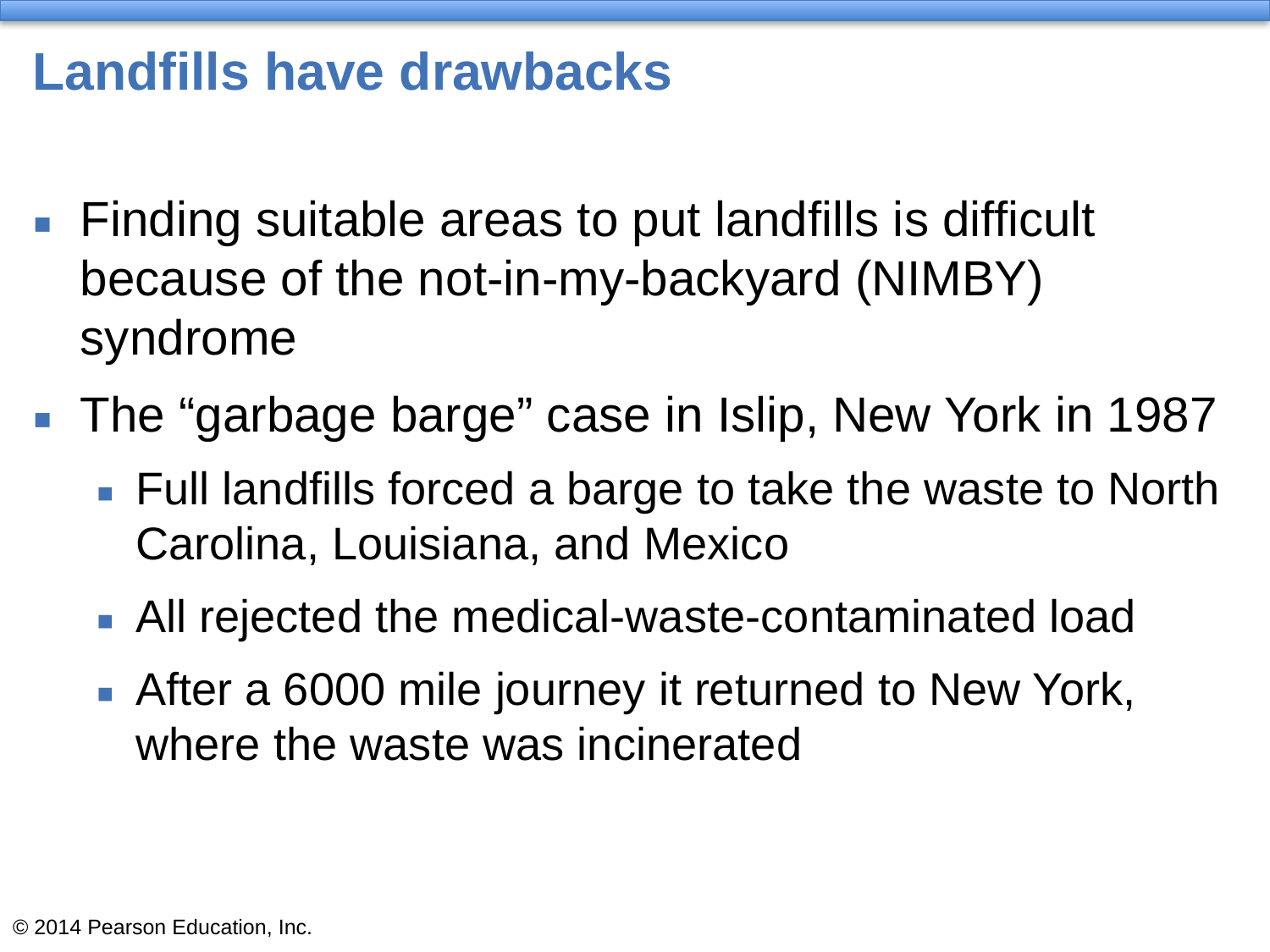

# Landfills have drawbacks
Finding suitable areas to put landfills is difficult because of the not-in-my-backyard (NIMBY) syndrome
The “garbage barge” case in Islip, New York in 1987
Full landfills forced a barge to take the waste to North Carolina, Louisiana, and Mexico
All rejected the medical-waste-contaminated load
After a 6000 mile journey it returned to New York, where the waste was incinerated
© 2014 Pearson Education, Inc.